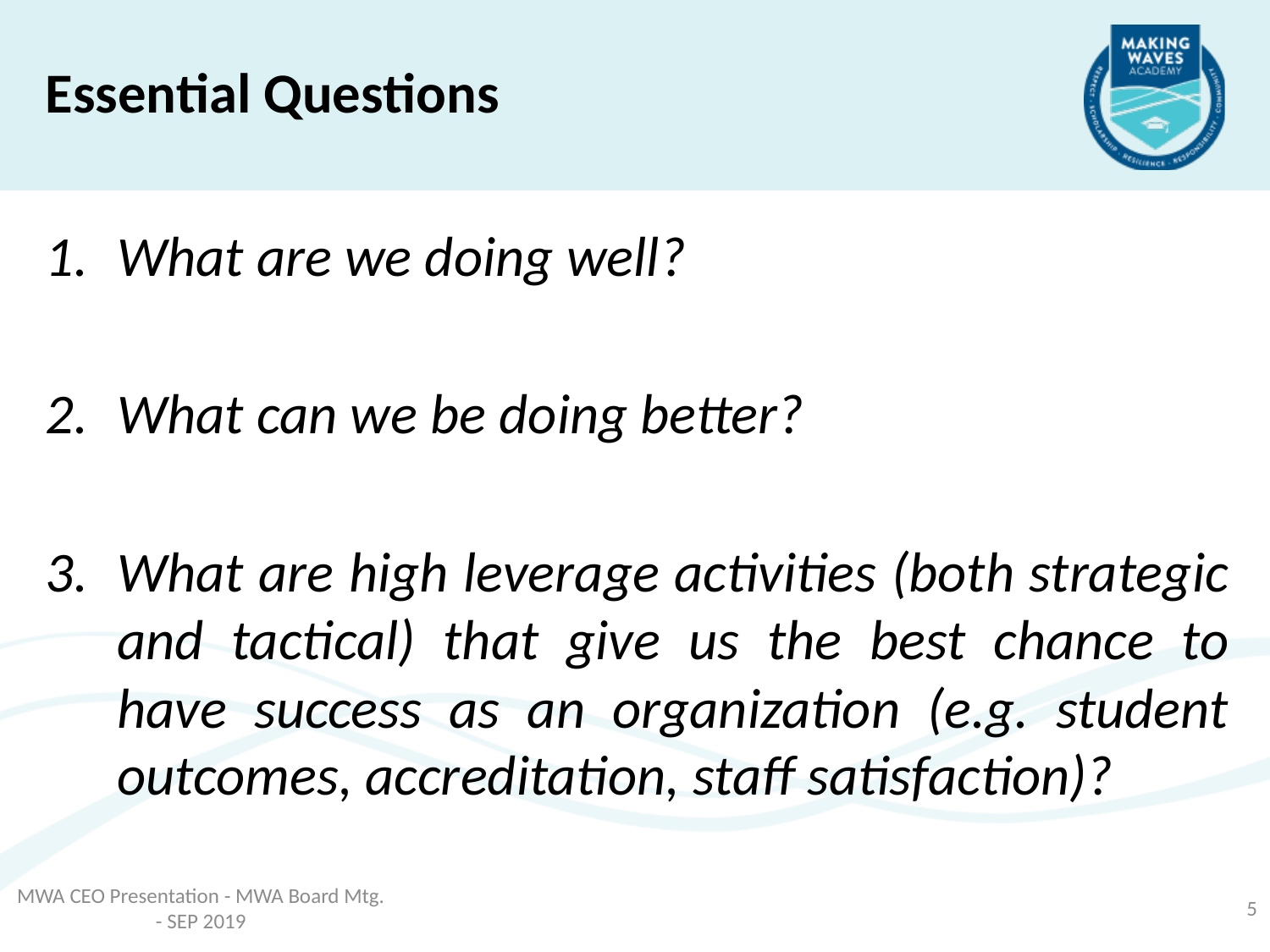

Essential Questions
What are we doing well?

What can we be doing better?

What are high leverage activities (both strategic and tactical) that give us the best chance to have success as an organization (e.g. student outcomes, accreditation, staff satisfaction)?
MWA CEO Presentation - MWA Board Mtg. - SEP 2019
5